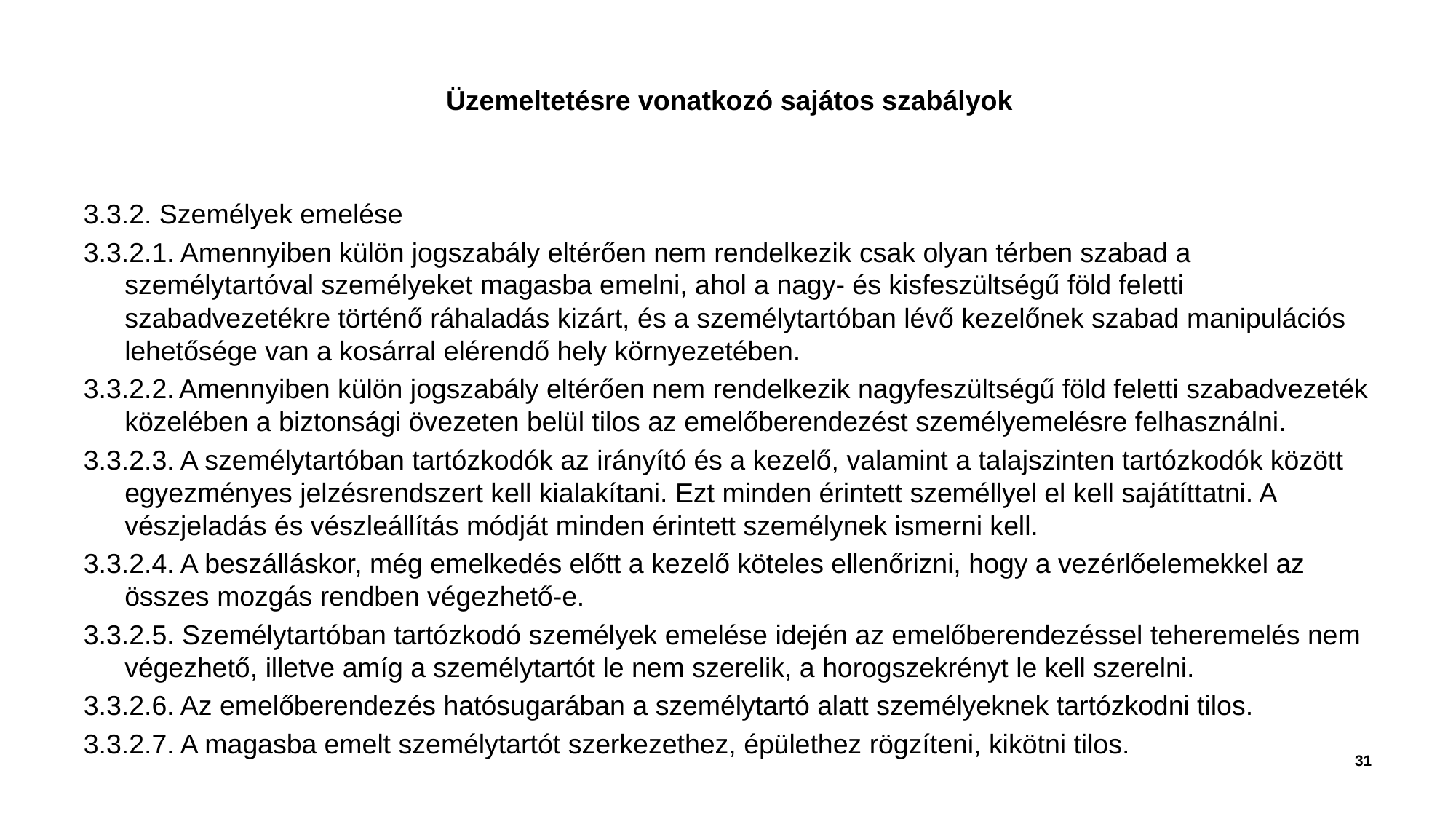

# Üzemeltetésre vonatkozó sajátos szabályok
3.3.2. Személyek emelése
3.3.2.1. Amennyiben külön jogszabály eltérően nem rendelkezik csak olyan térben szabad a személytartóval személyeket magasba emelni, ahol a nagy- és kisfeszültségű föld feletti szabadvezetékre történő ráhaladás kizárt, és a személytartóban lévő kezelőnek szabad manipulációs lehetősége van a kosárral elérendő hely környezetében.
3.3.2.2. Amennyiben külön jogszabály eltérően nem rendelkezik nagyfeszültségű föld feletti szabadvezeték közelében a biztonsági övezeten belül tilos az emelőberendezést személyemelésre felhasználni.
3.3.2.3. A személytartóban tartózkodók az irányító és a kezelő, valamint a talajszinten tartózkodók között egyezményes jelzésrendszert kell kialakítani. Ezt minden érintett személlyel el kell sajátíttatni. A vészjeladás és vészleállítás módját minden érintett személynek ismerni kell.
3.3.2.4. A beszálláskor, még emelkedés előtt a kezelő köteles ellenőrizni, hogy a vezérlőelemekkel az összes mozgás rendben végezhető-e.
3.3.2.5. Személytartóban tartózkodó személyek emelése idején az emelőberendezéssel teheremelés nem végezhető, illetve amíg a személytartót le nem szerelik, a horogszekrényt le kell szerelni.
3.3.2.6. Az emelőberendezés hatósugarában a személytartó alatt személyeknek tartózkodni tilos.
3.3.2.7. A magasba emelt személytartót szerkezethez, épülethez rögzíteni, kikötni tilos.

31